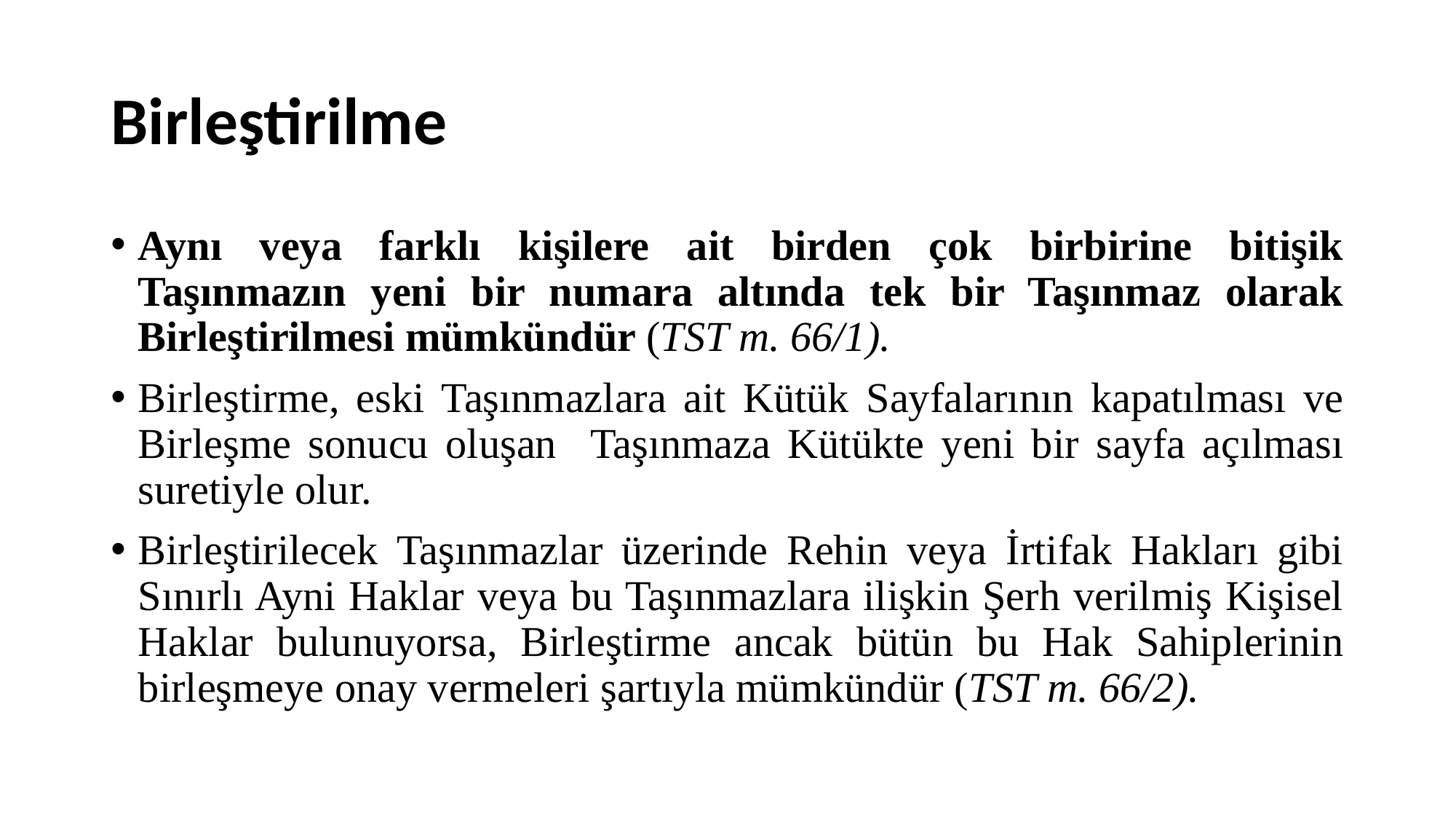

# Birleştirilme
Aynı veya farklı kişilere ait birden çok birbirine bitişik Taşınmazın yeni bir numara altında tek bir Taşınmaz olarak Birleştirilmesi mümkündür (TST m. 66/1).
Birleştirme, eski Taşınmazlara ait Kütük Sayfalarının kapatılması ve Birleşme sonucu oluşan  Taşınmaza Kütükte yeni bir sayfa açılması suretiyle olur.
Birleştirilecek Taşınmazlar üzerinde Rehin veya İrtifak Hakları gibi Sınırlı Ayni Haklar veya bu Taşınmazlara ilişkin Şerh verilmiş Kişisel Haklar bulunuyorsa, Birleştirme ancak bütün bu Hak Sahiplerinin birleşmeye onay vermeleri şartıyla mümkündür (TST m. 66/2).